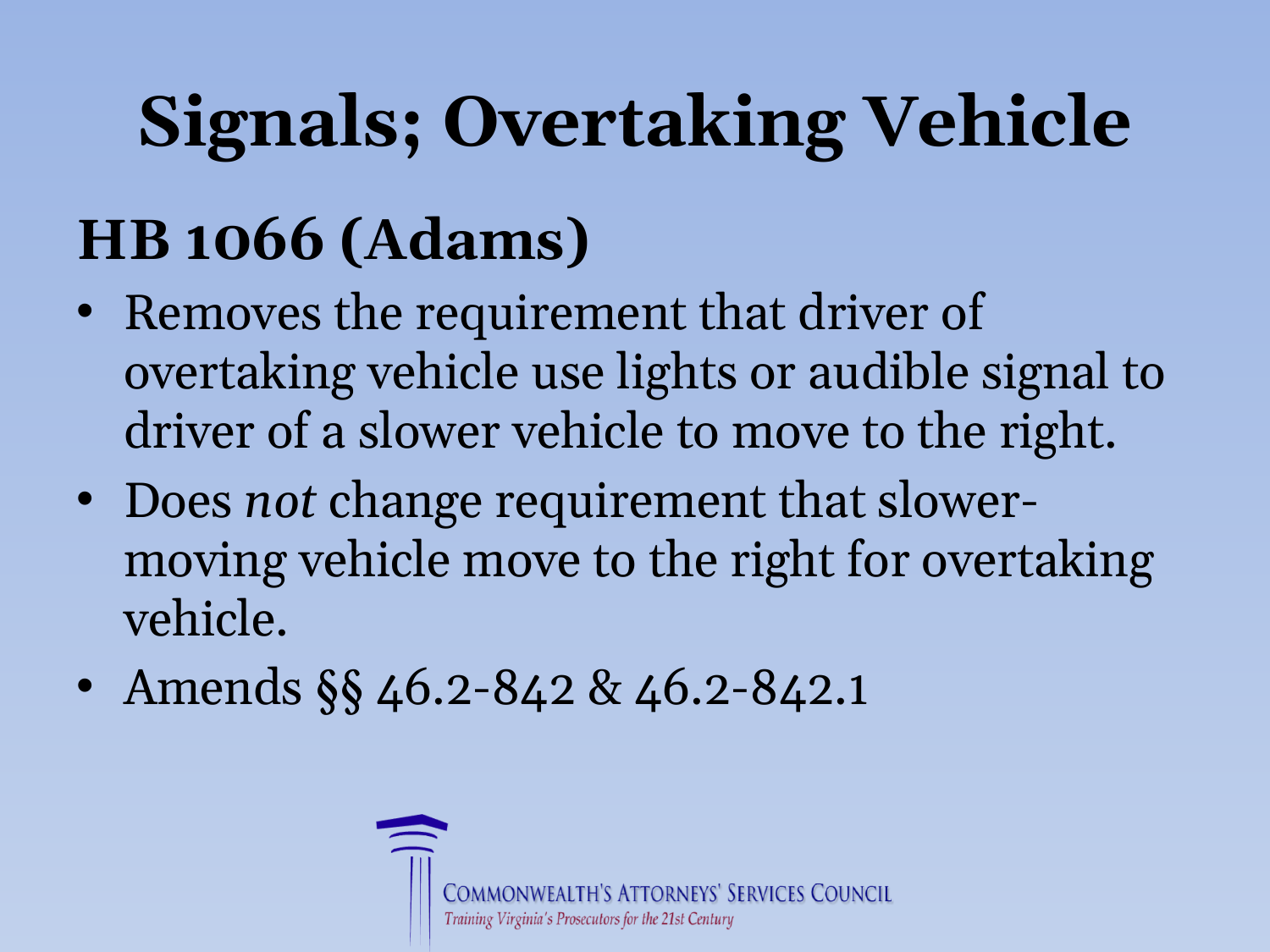

# Signals; Overtaking Vehicle
HB 1066 (Adams)
Removes the requirement that driver of overtaking vehicle use lights or audible signal to driver of a slower vehicle to move to the right.
Does not change requirement that slower-moving vehicle move to the right for overtaking vehicle.
Amends §§ 46.2-842 & 46.2-842.1